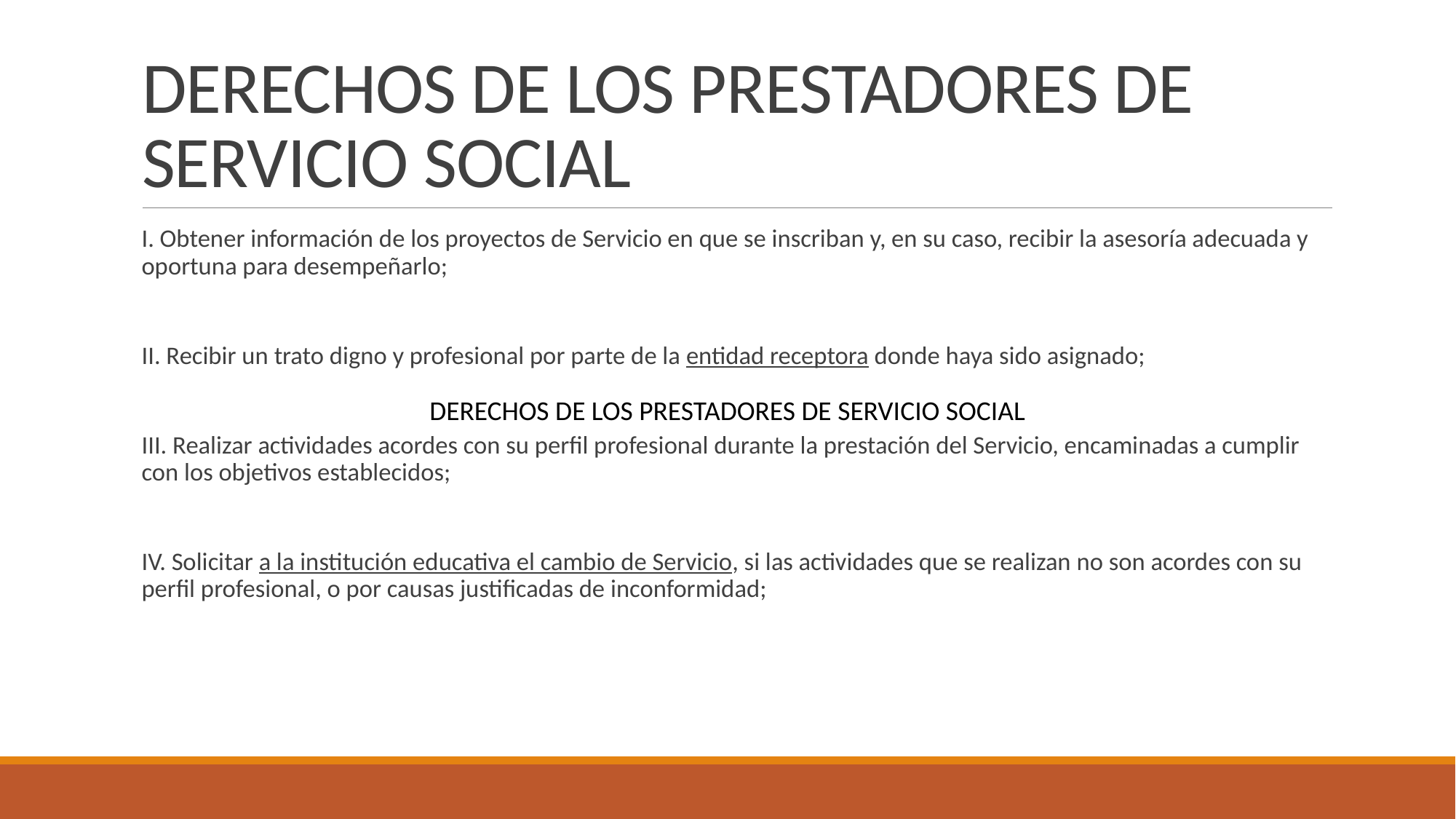

# DERECHOS DE LOS PRESTADORES DE SERVICIO SOCIAL
I. Obtener información de los proyectos de Servicio en que se inscriban y, en su caso, recibir la asesoría adecuada y oportuna para desempeñarlo;

II. Recibir un trato digno y profesional por parte de la entidad receptora donde haya sido asignado;

III. Realizar actividades acordes con su perfil profesional durante la prestación del Servicio, encaminadas a cumplir con los objetivos establecidos;

IV. Solicitar a la institución educativa el cambio de Servicio, si las actividades que se realizan no son acordes con su perfil profesional, o por causas justificadas de inconformidad;

DERECHOS DE LOS PRESTADORES DE SERVICIO SOCIAL